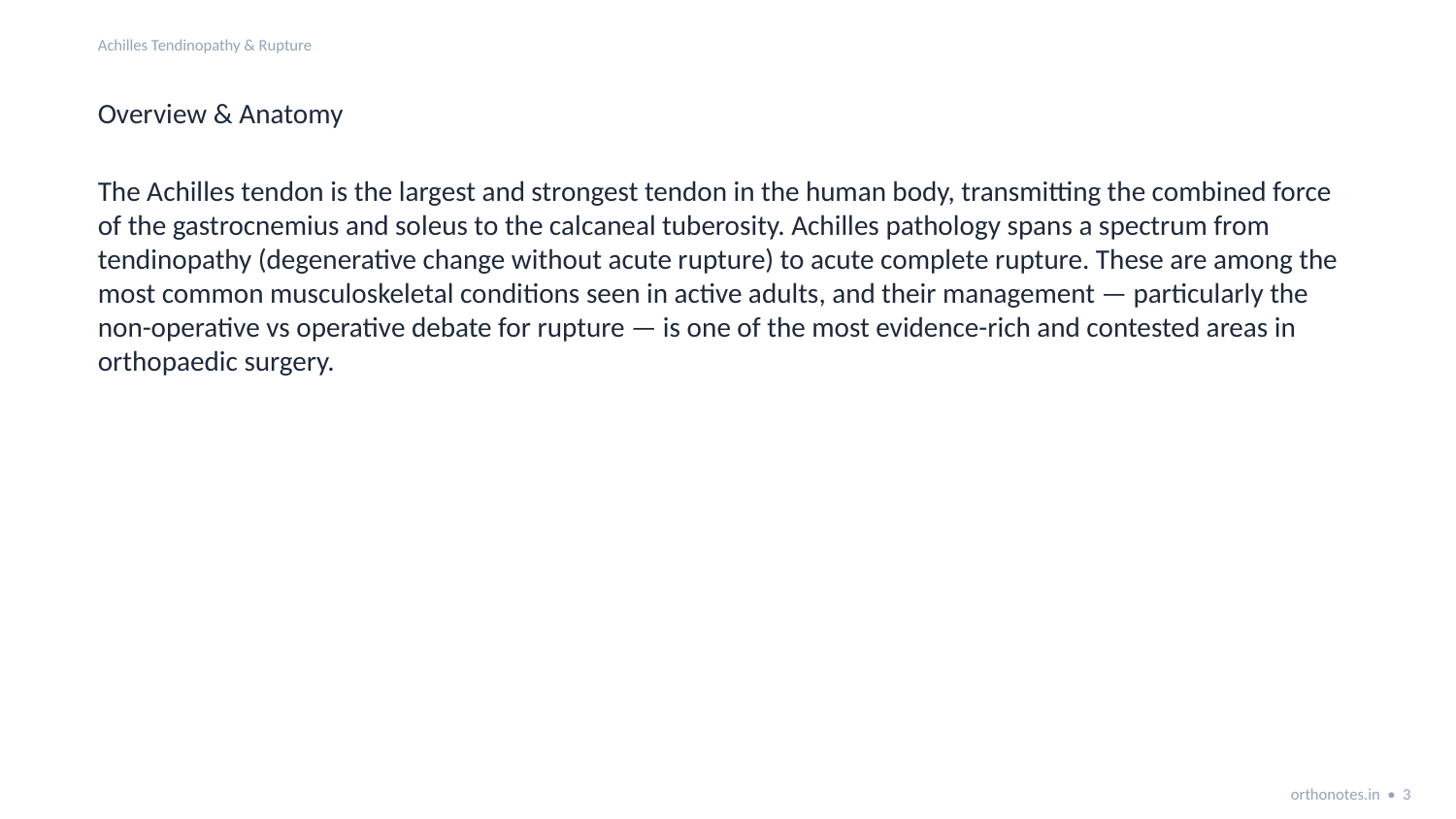

Achilles Tendinopathy & Rupture
Overview & Anatomy
The Achilles tendon is the largest and strongest tendon in the human body, transmitting the combined force of the gastrocnemius and soleus to the calcaneal tuberosity. Achilles pathology spans a spectrum from tendinopathy (degenerative change without acute rupture) to acute complete rupture. These are among the most common musculoskeletal conditions seen in active adults, and their management — particularly the non-operative vs operative debate for rupture — is one of the most evidence-rich and contested areas in orthopaedic surgery.
orthonotes.in  •  3